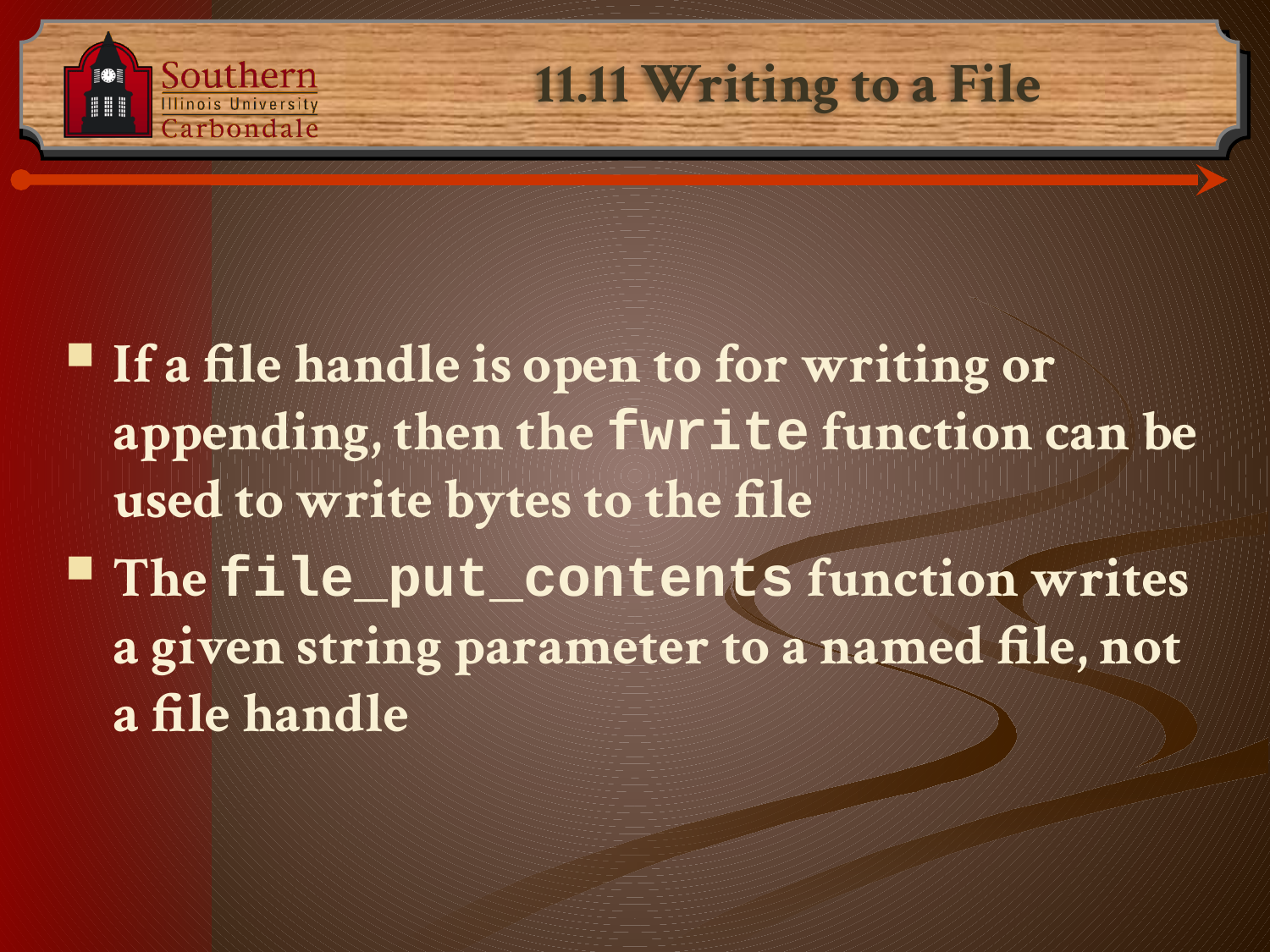

# 11.11 Writing to a File
If a file handle is open to for writing or appending, then the fwrite function can be used to write bytes to the file
The file_put_contents function writes a given string parameter to a named file, not a file handle